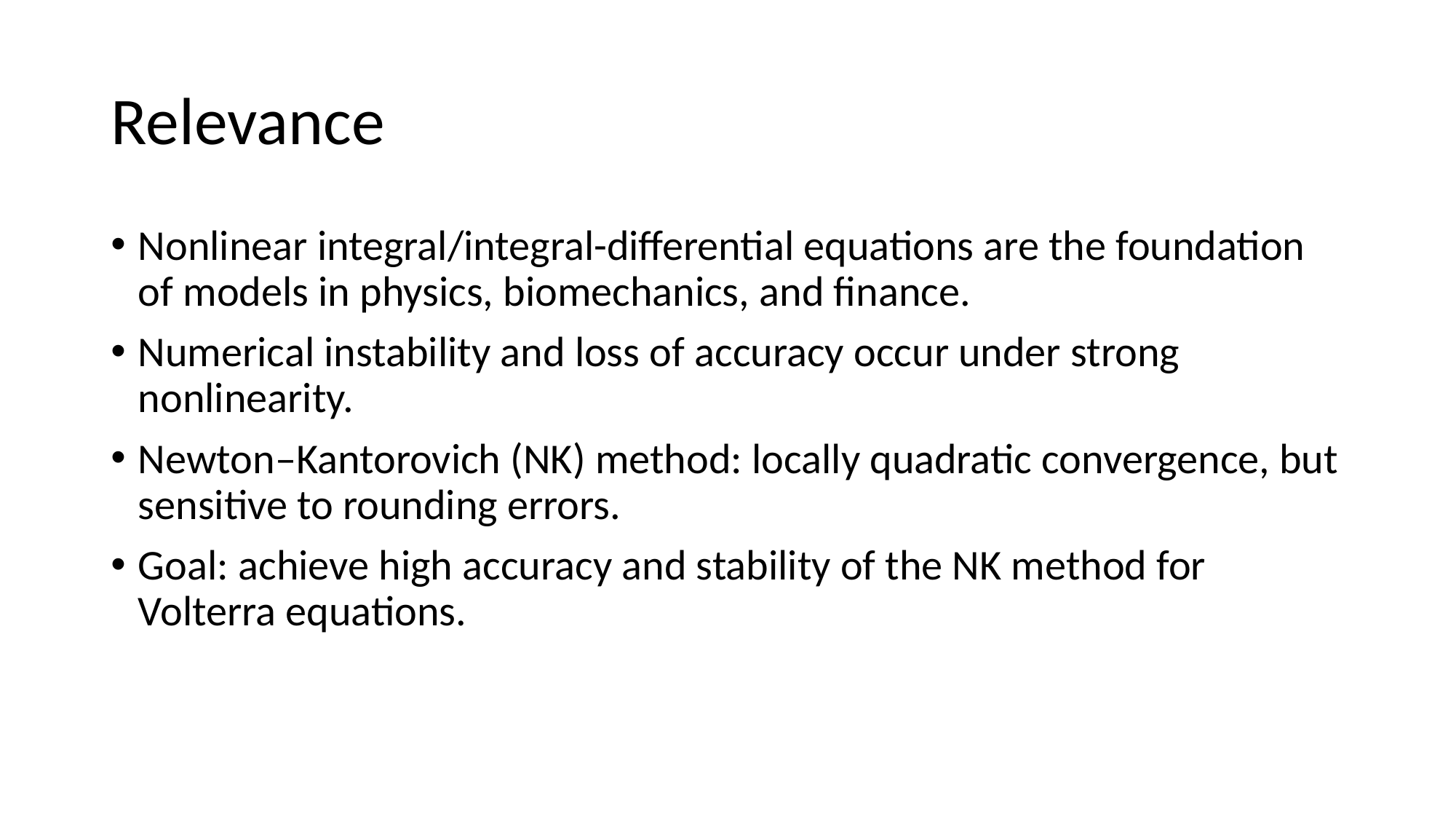

# Relevance
Nonlinear integral/integral-differential equations are the foundation of models in physics, biomechanics, and finance.
Numerical instability and loss of accuracy occur under strong nonlinearity.
Newton–Kantorovich (NK) method: locally quadratic convergence, but sensitive to rounding errors.
Goal: achieve high accuracy and stability of the NK method for Volterra equations.